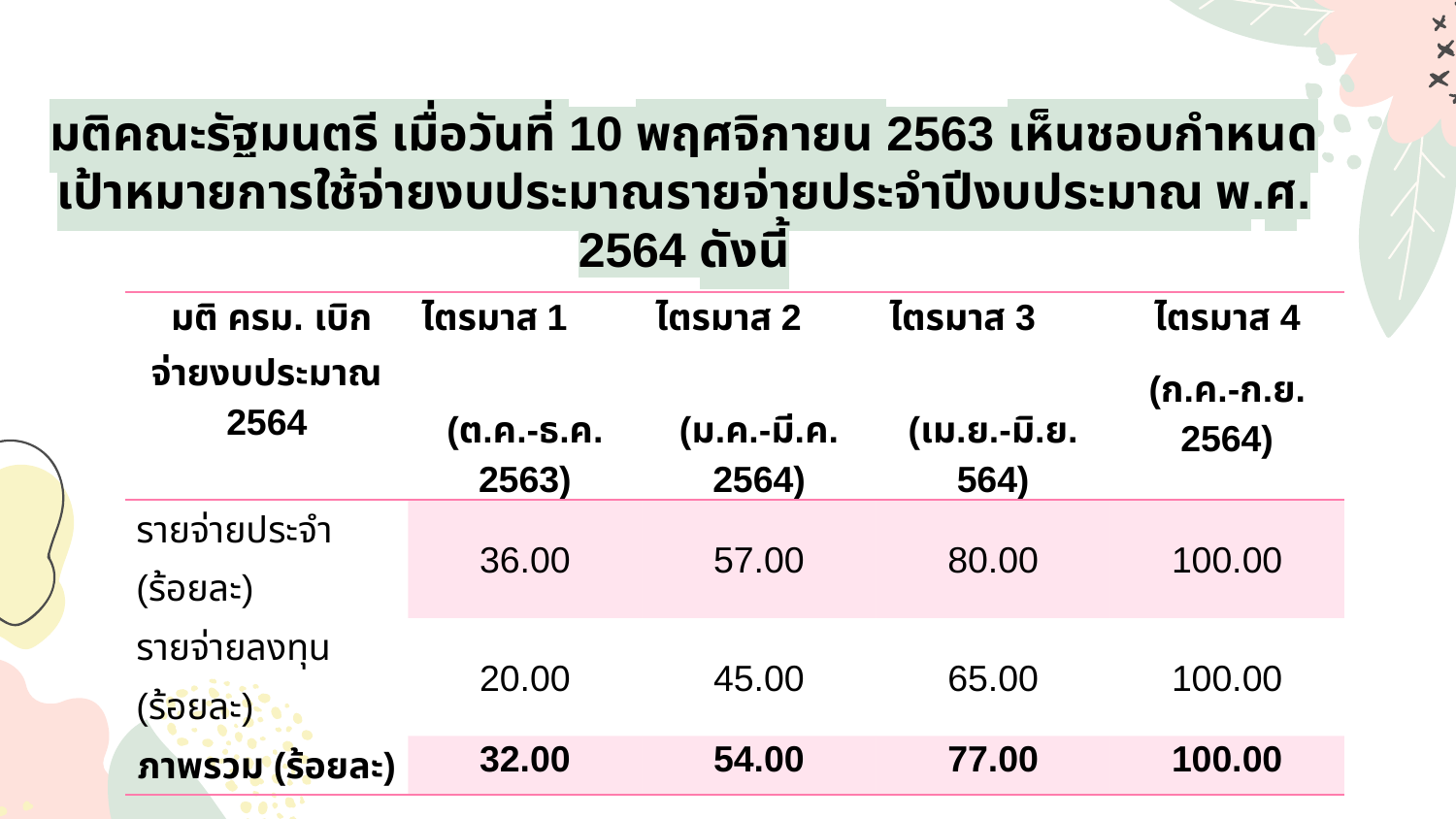

# มติคณะรัฐมนตรี เมื่อวันที่ 10 พฤศจิกายน 2563 เห็นชอบกำหนดเป้าหมายการใช้จ่ายงบประมาณรายจ่ายประจำปีงบประมาณ พ.ศ. 2564 ดังนี้
| มติ ครม. เบิกจ่ายงบประมาณ 2564 | ไตรมาส 1 (ต.ค.-ธ.ค. 2563) | ไตรมาส 2 (ม.ค.-มี.ค. 2564) | ไตรมาส 3 (เม.ย.-มิ.ย. 564) | ไตรมาส 4 (ก.ค.-ก.ย. 2564) |
| --- | --- | --- | --- | --- |
| รายจ่ายประจำ (ร้อยละ) | 36.00 | 57.00 | 80.00 | 100.00 |
| รายจ่ายลงทุน (ร้อยละ) | 20.00 | 45.00 | 65.00 | 100.00 |
| ภาพรวม (ร้อยละ) | 32.00 | 54.00 | 77.00 | 100.00 |